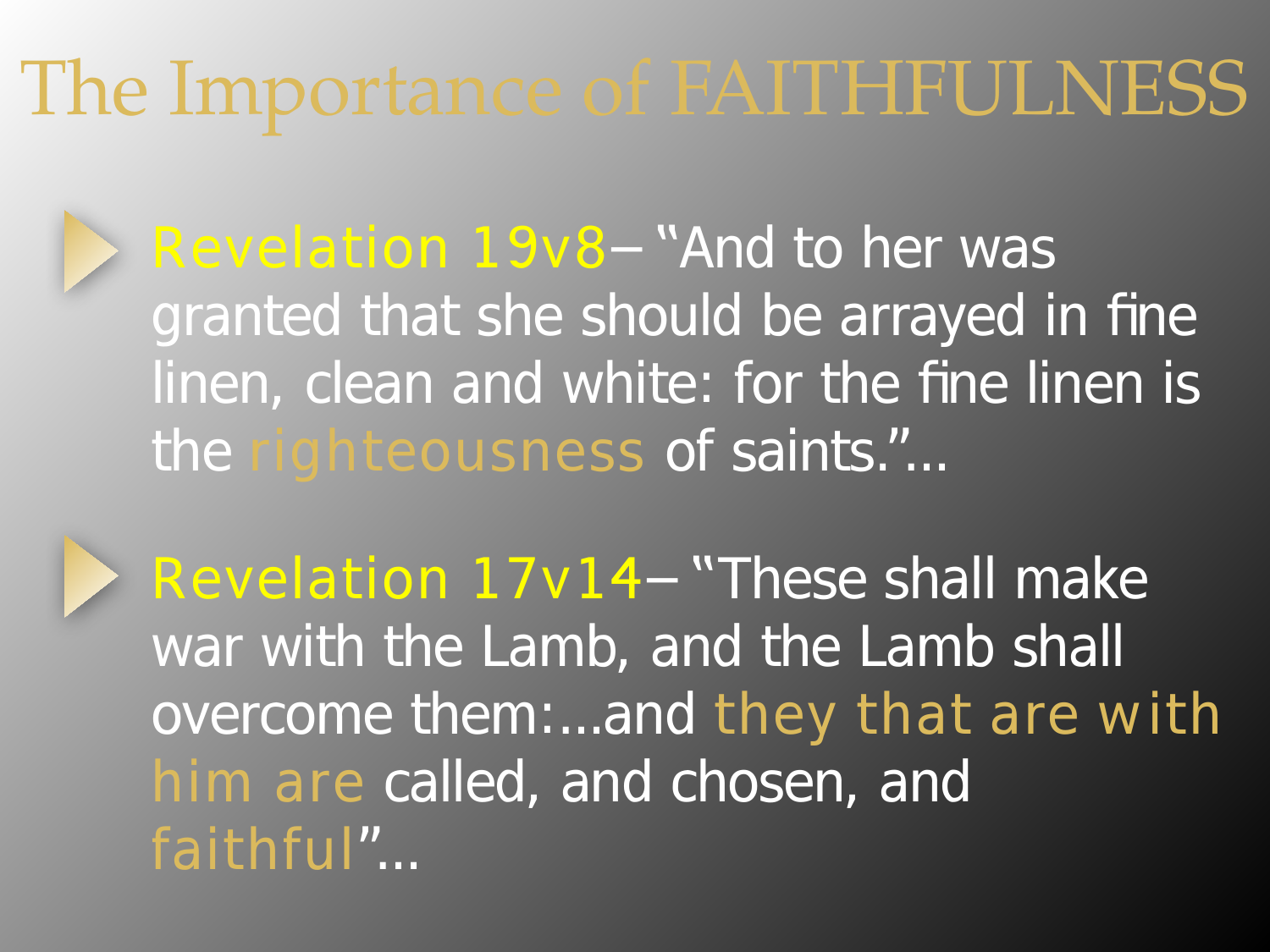

# The Importance of FAITHFULNESS
Revelation 19v8– “And to her was granted that she should be arrayed in fine linen, clean and white: for the fine linen is the righteousness of saints.”…

Revelation 17v14– “These shall make war with the Lamb, and the Lamb shall overcome them:…and they that are with him are called, and chosen, and faithful”…